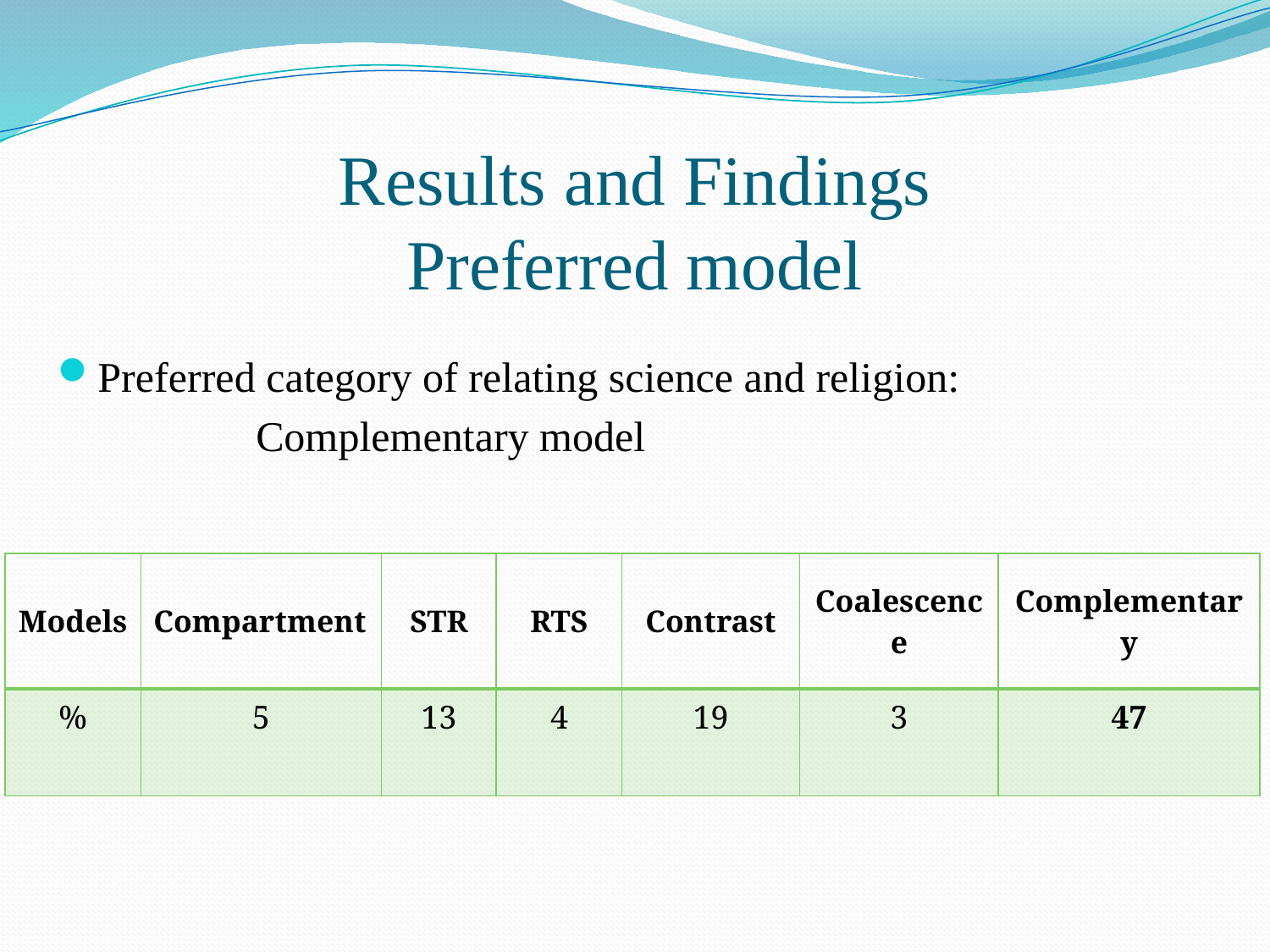

Results and Findings
Preferred model
Preferred category of relating science and religion:
		Complementary model

| Models | Compartment | STR | RTS | Contrast | Coalescence | Complementary |
| --- | --- | --- | --- | --- | --- | --- |
| % | 5 | 13 | 4 | 19 | 3 | 47 |